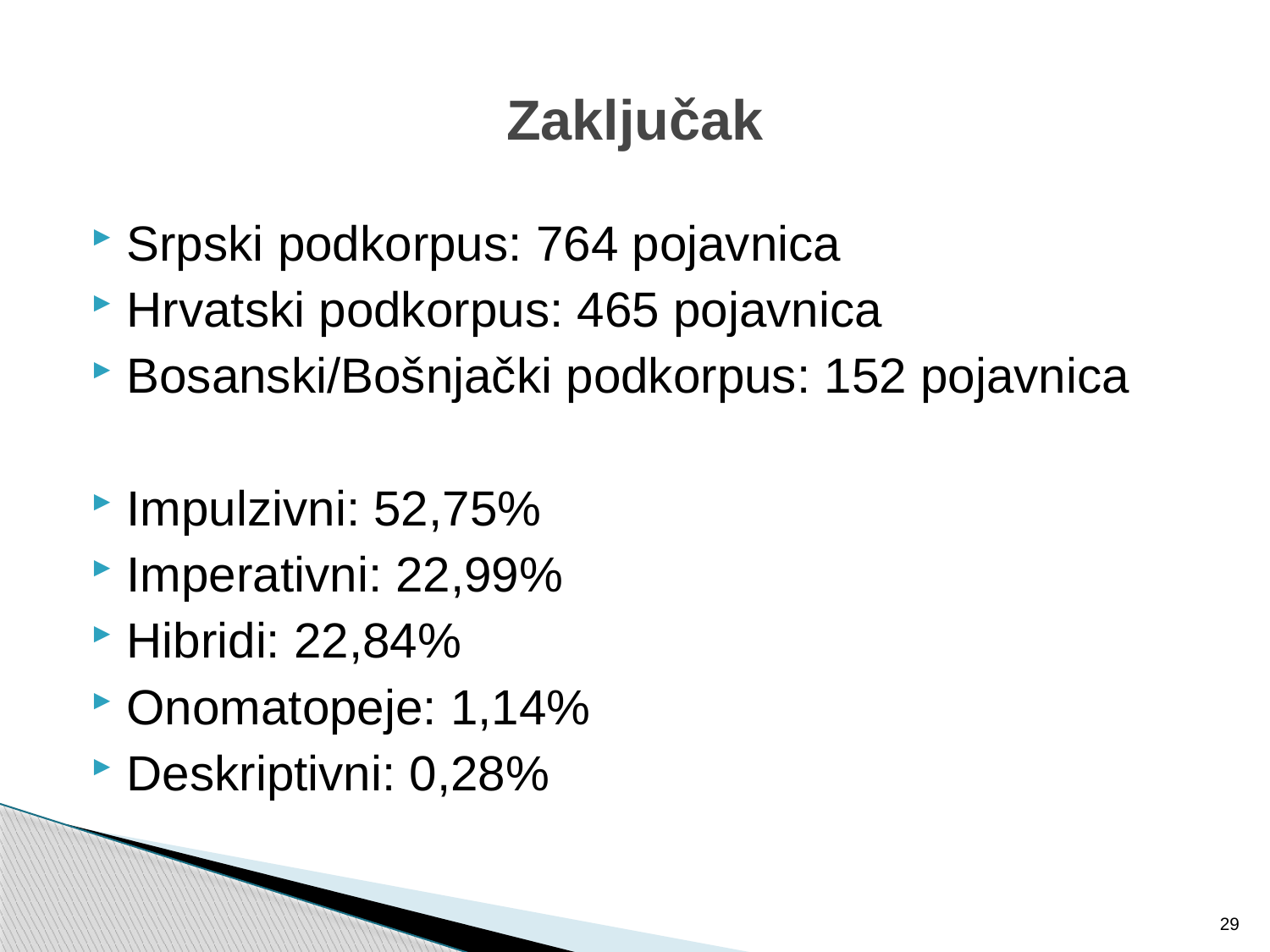

# Zaključak
Srpski podkorpus: 764 pojavnica
Hrvatski podkorpus: 465 pojavnica
Bosanski/Bošnjački podkorpus: 152 pojavnica

Impulzivni: 52,75%
Imperativni: 22,99%
Hibridi: 22,84%
Onomatopeje: 1,14%
Deskriptivni: 0,28%

29